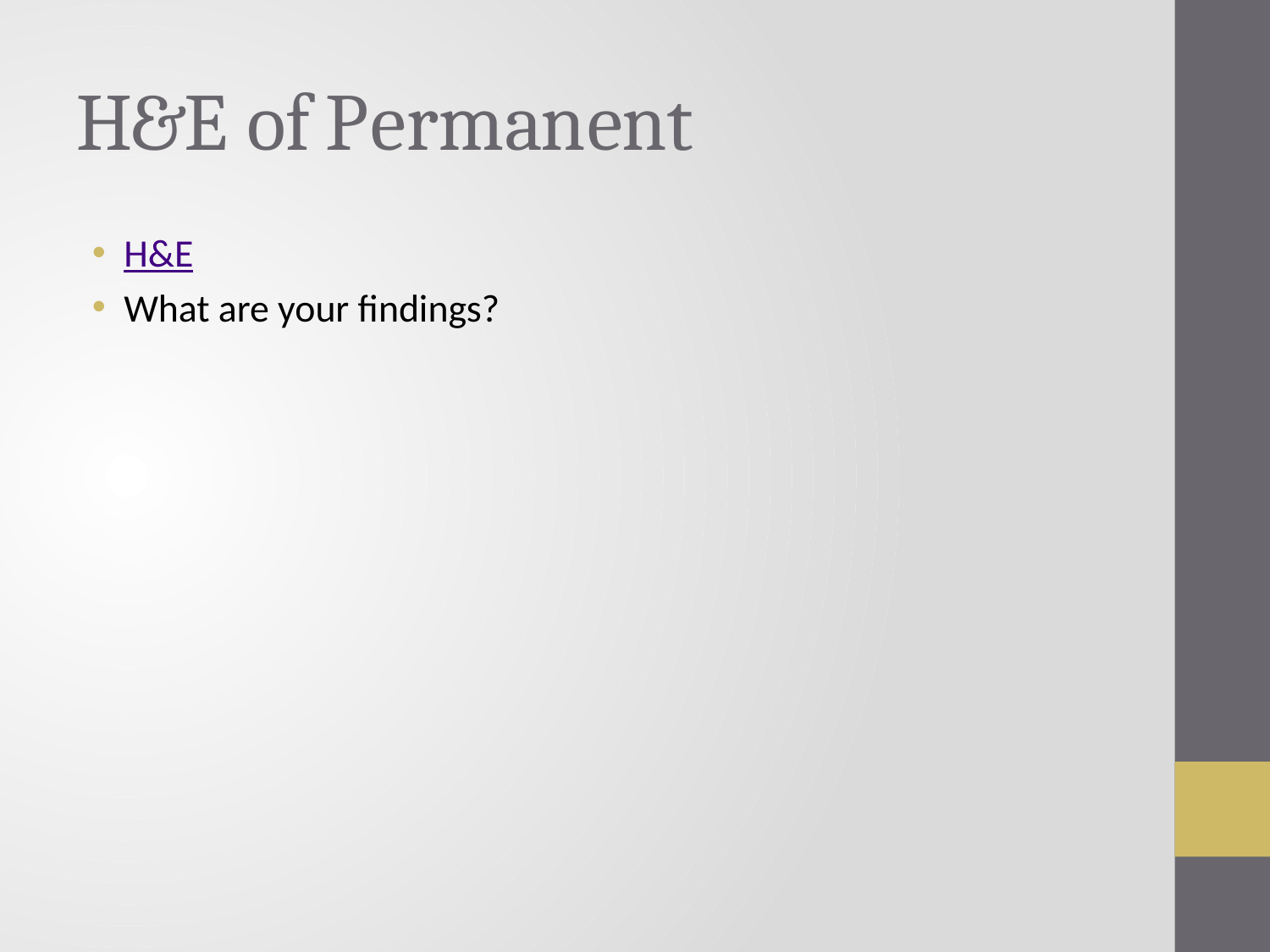

# H&E of Permanent
H&E
What are your findings?